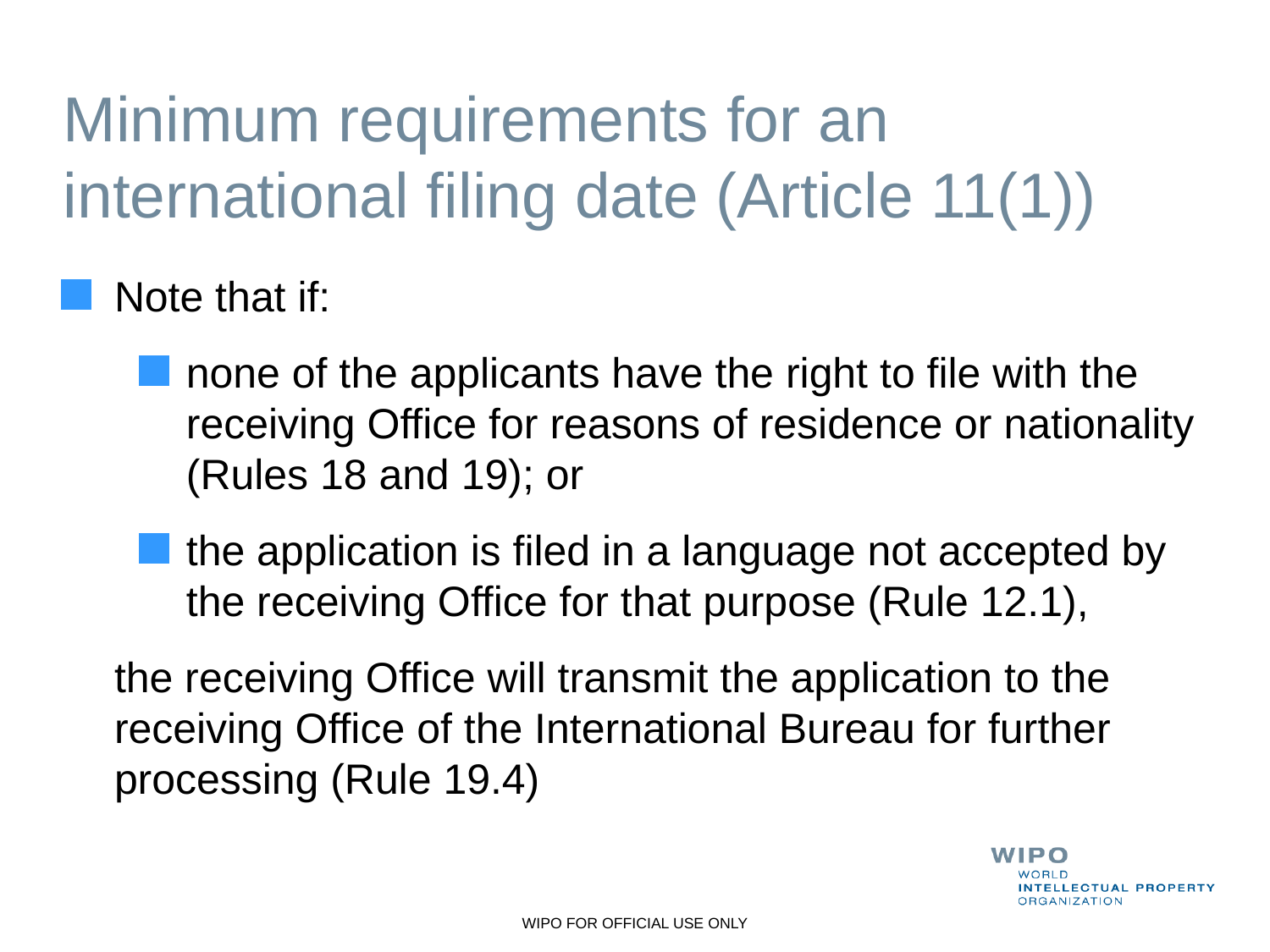

# Minimum requirements for an international filing date (Article 11(1))
Note that if:
none of the applicants have the right to file with the receiving Office for reasons of residence or nationality (Rules 18 and 19); or
the application is filed in a language not accepted by the receiving Office for that purpose (Rule 12.1),
	the receiving Office will transmit the application to the receiving Office of the International Bureau for further processing (Rule 19.4)